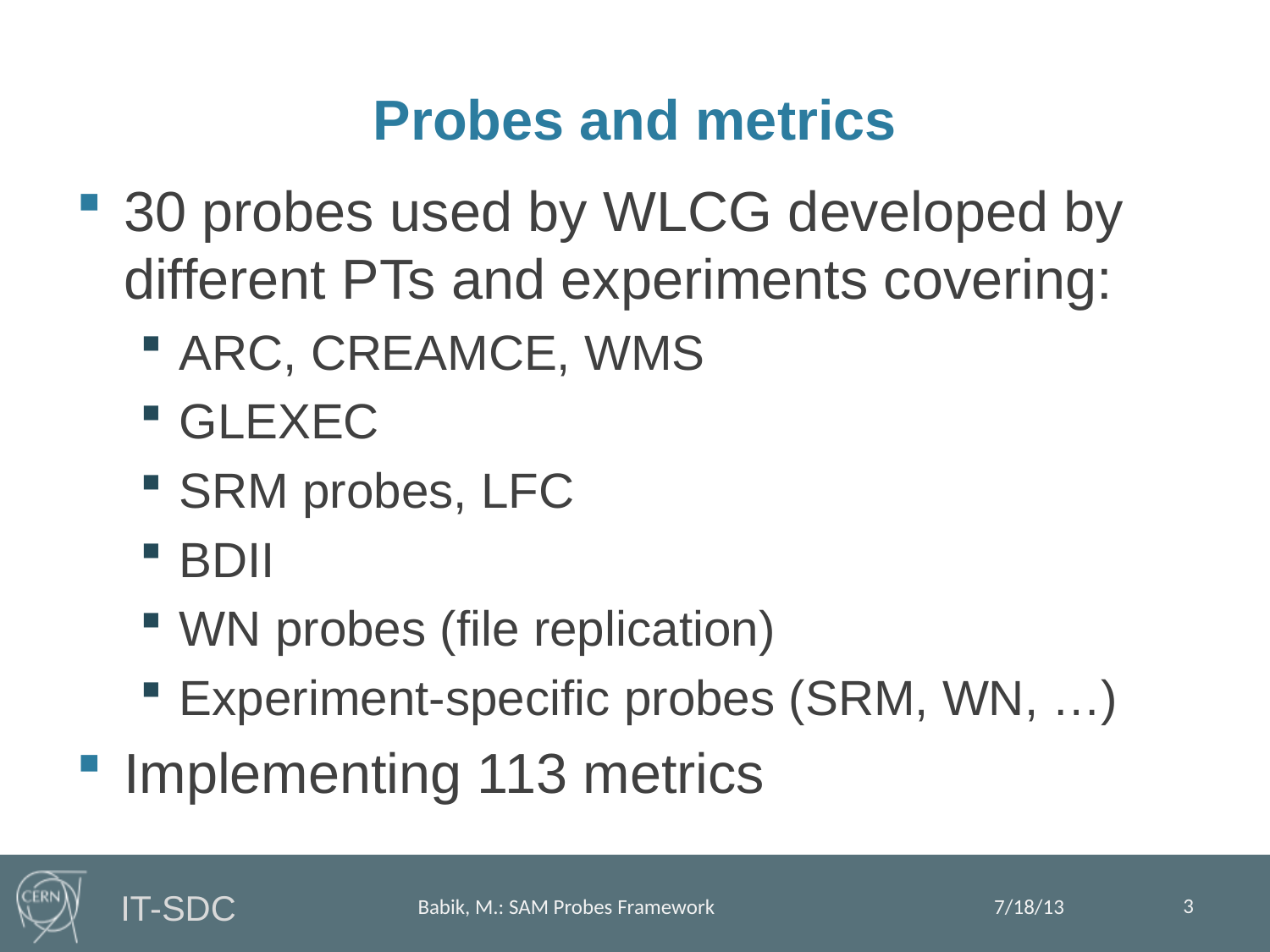

# Probes and metrics
30 probes used by WLCG developed by different PTs and experiments covering:
ARC, CREAMCE, WMS
GLEXEC
SRM probes, LFC
BDII
WN probes (file replication)
Experiment-specific probes (SRM, WN, …)
Implementing 113 metrics
3
7/18/13
Babik, M.: SAM Probes Framework